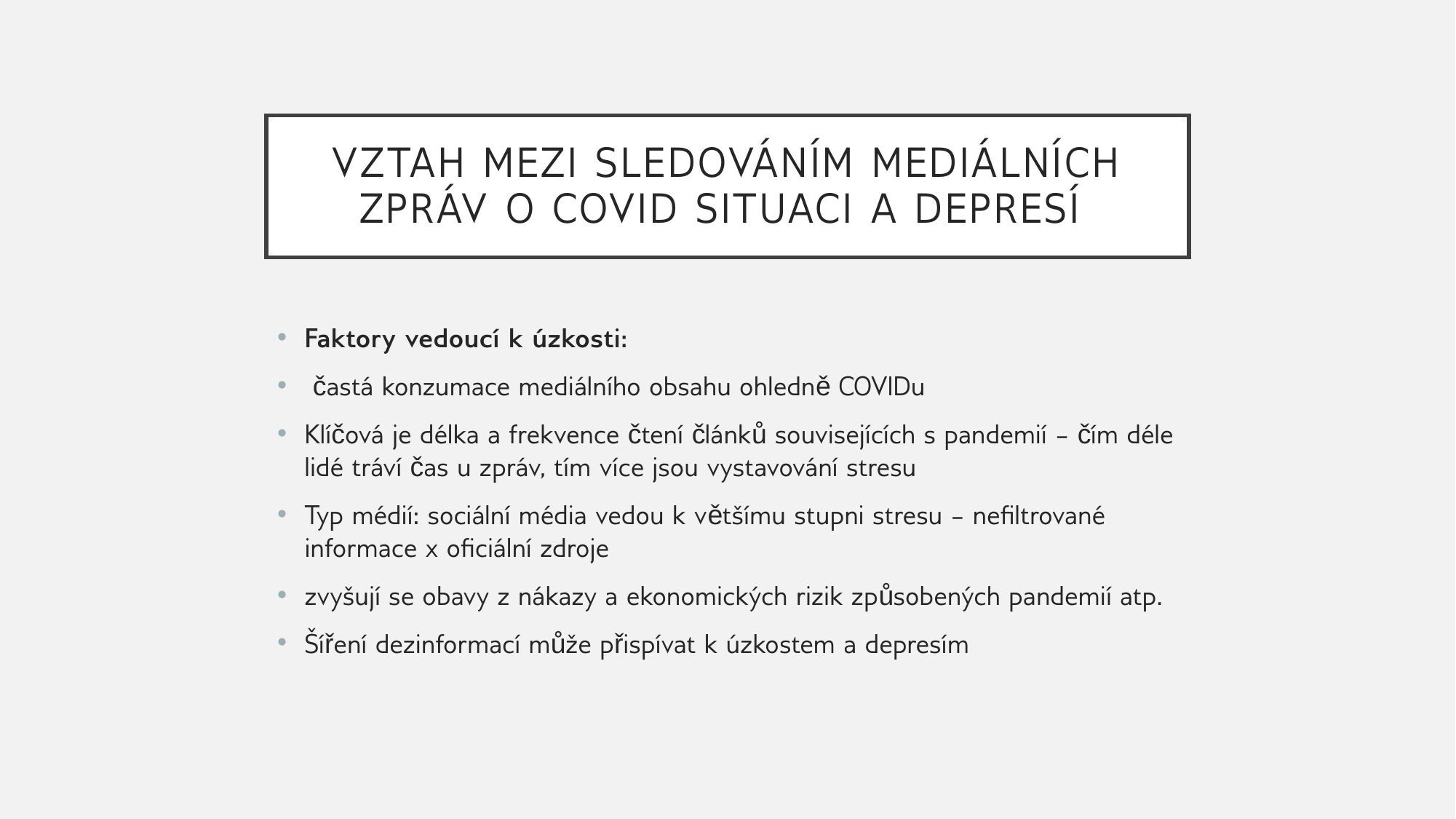

# Vztah mezi sledováním mediálních zpráv o Covid situaci a depresí
Faktory vedoucí k úzkosti:
 častá konzumace mediálního obsahu ohledně COVIDu
Klíčová je délka a frekvence čtení článků souvisejících s pandemií – čím déle lidé tráví čas u zpráv, tím více jsou vystavování stresu
Typ médií: sociální média vedou k většímu stupni stresu – nefiltrované informace x oficiální zdroje
zvyšují se obavy z nákazy a ekonomických rizik způsobených pandemií atp.
Šíření dezinformací může přispívat k úzkostem a depresím